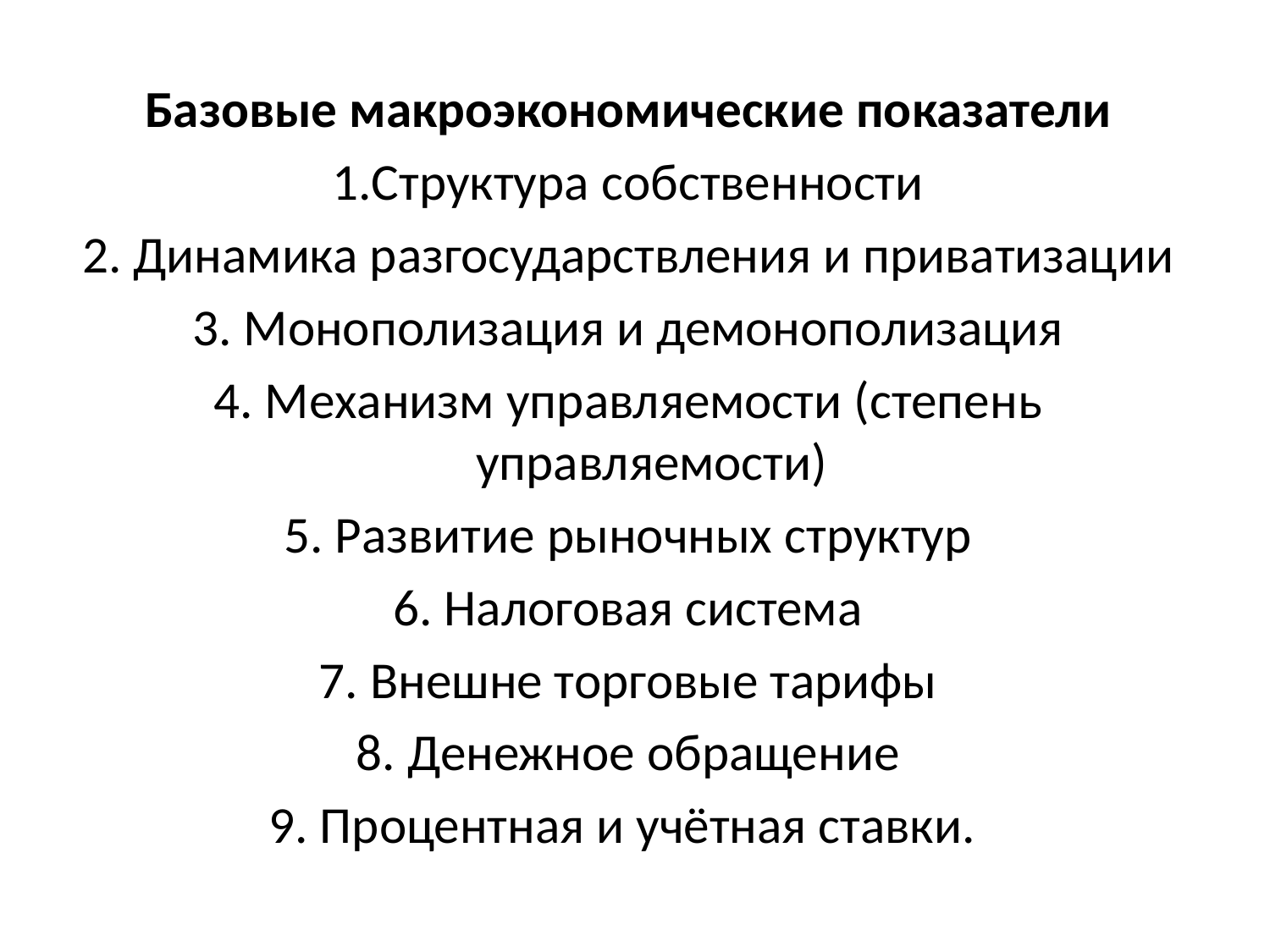

Базовые макроэкономические показатели
1.Структура собственности
2. Динамика разгосударствления и приватизации
3. Монополизация и демонополизация
4. Механизм управляемости (степень управляемости)
5. Развитие рыночных структур
6. Налоговая система
7. Внешне торговые тарифы
8. Денежное обращение
9. Процентная и учётная ставки.